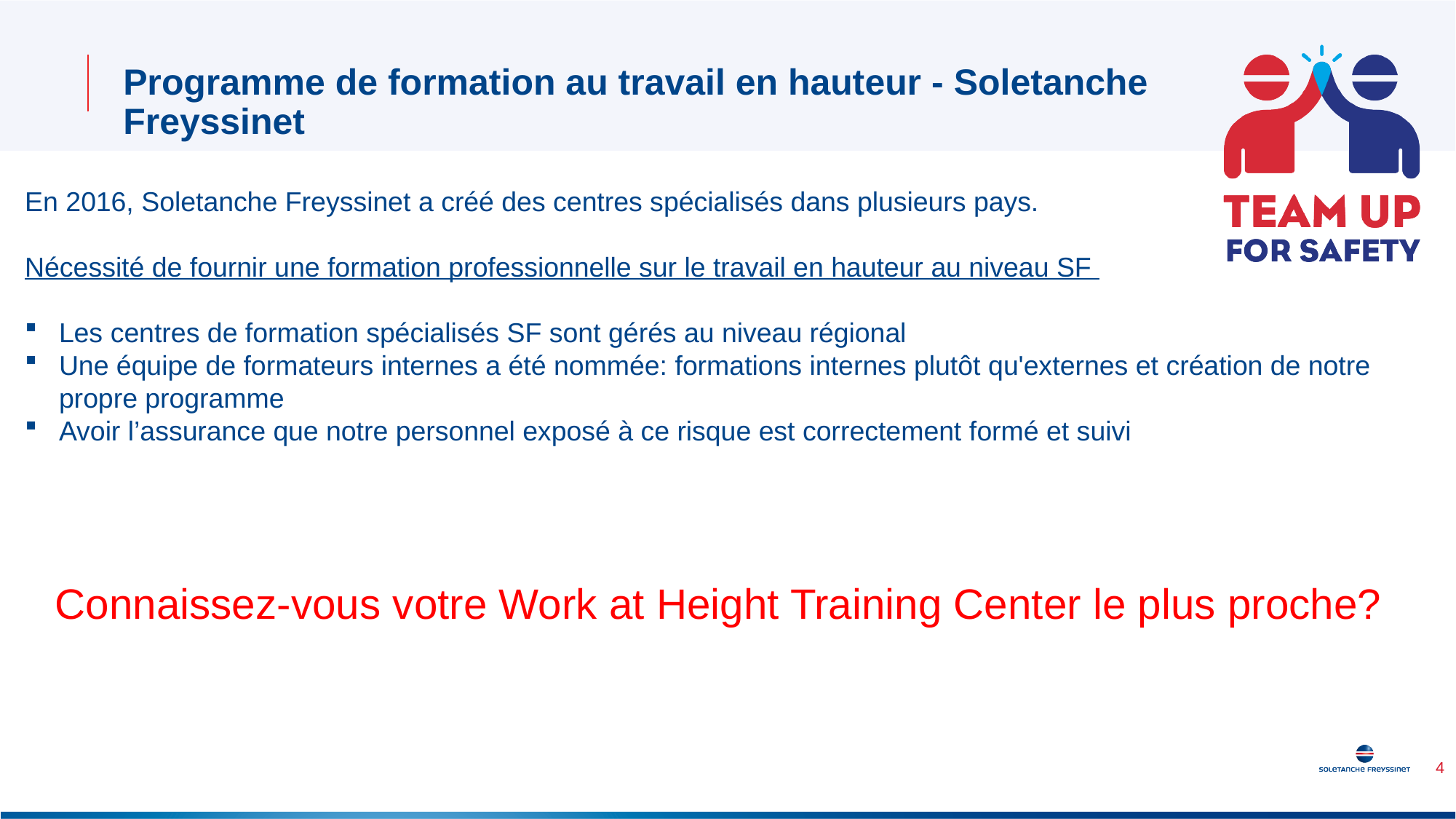

Programme de formation au travail en hauteur - Soletanche Freyssinet
En 2016, Soletanche Freyssinet a créé des centres spécialisés dans plusieurs pays.

Nécessité de fournir une formation professionnelle sur le travail en hauteur au niveau SF

Les centres de formation spécialisés SF sont gérés au niveau régional
Une équipe de formateurs internes a été nommée: formations internes plutôt qu'externes et création de notre propre programme
Avoir l’assurance que notre personnel exposé à ce risque est correctement formé et suivi

Connaissez-vous votre Work at Height Training Center le plus proche?

4